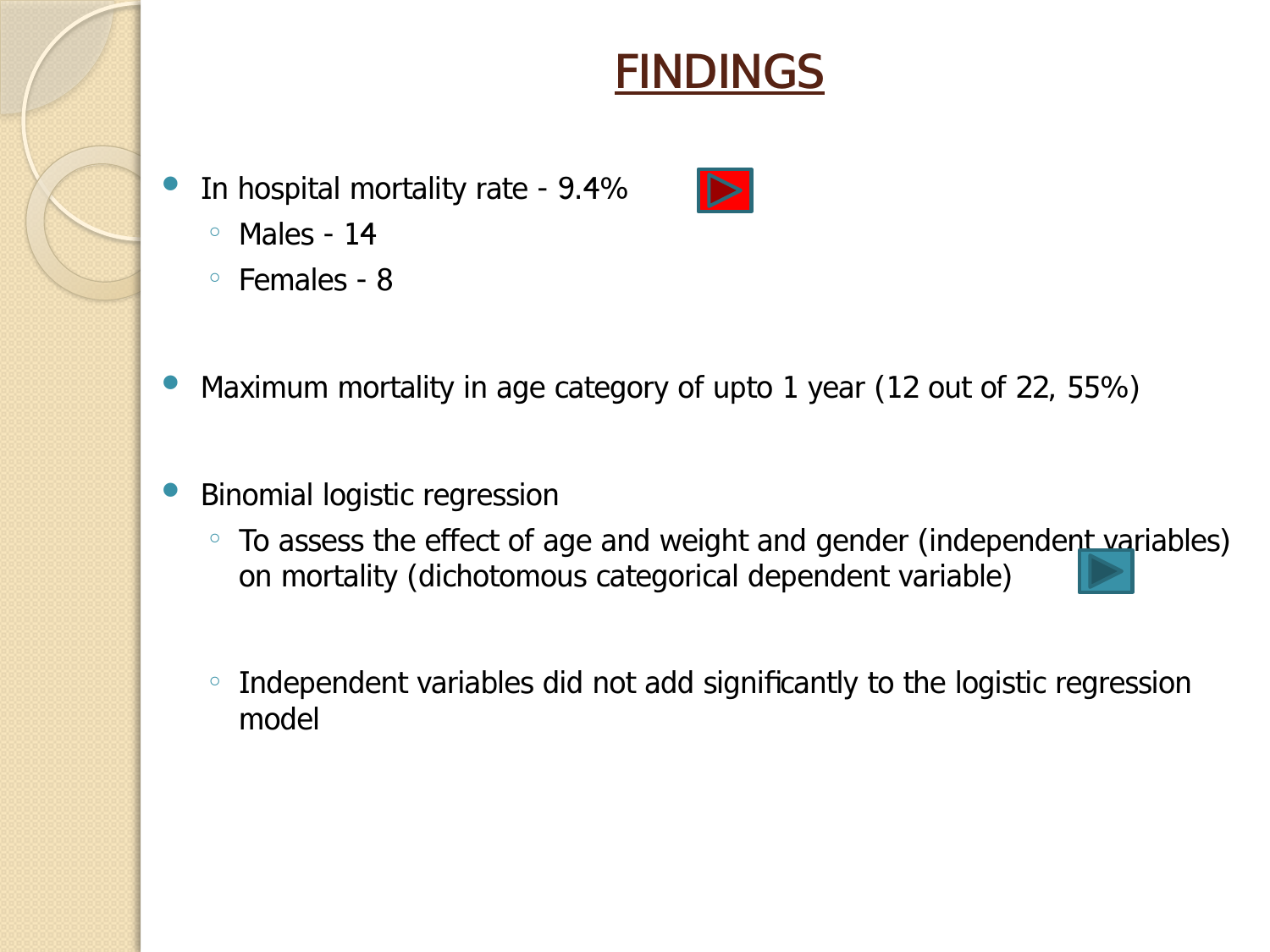

FINDINGS

In hospital mortality rate - 9.4%
Males - 14
Females - 8

Maximum mortality in age category of upto 1 year (12 out of 22, 55%)

Binomial logistic regression
To assess the effect of age and weight and gender (independent variables) on mortality (dichotomous categorical dependent variable)

Independent variables did not add significantly to the logistic regression model